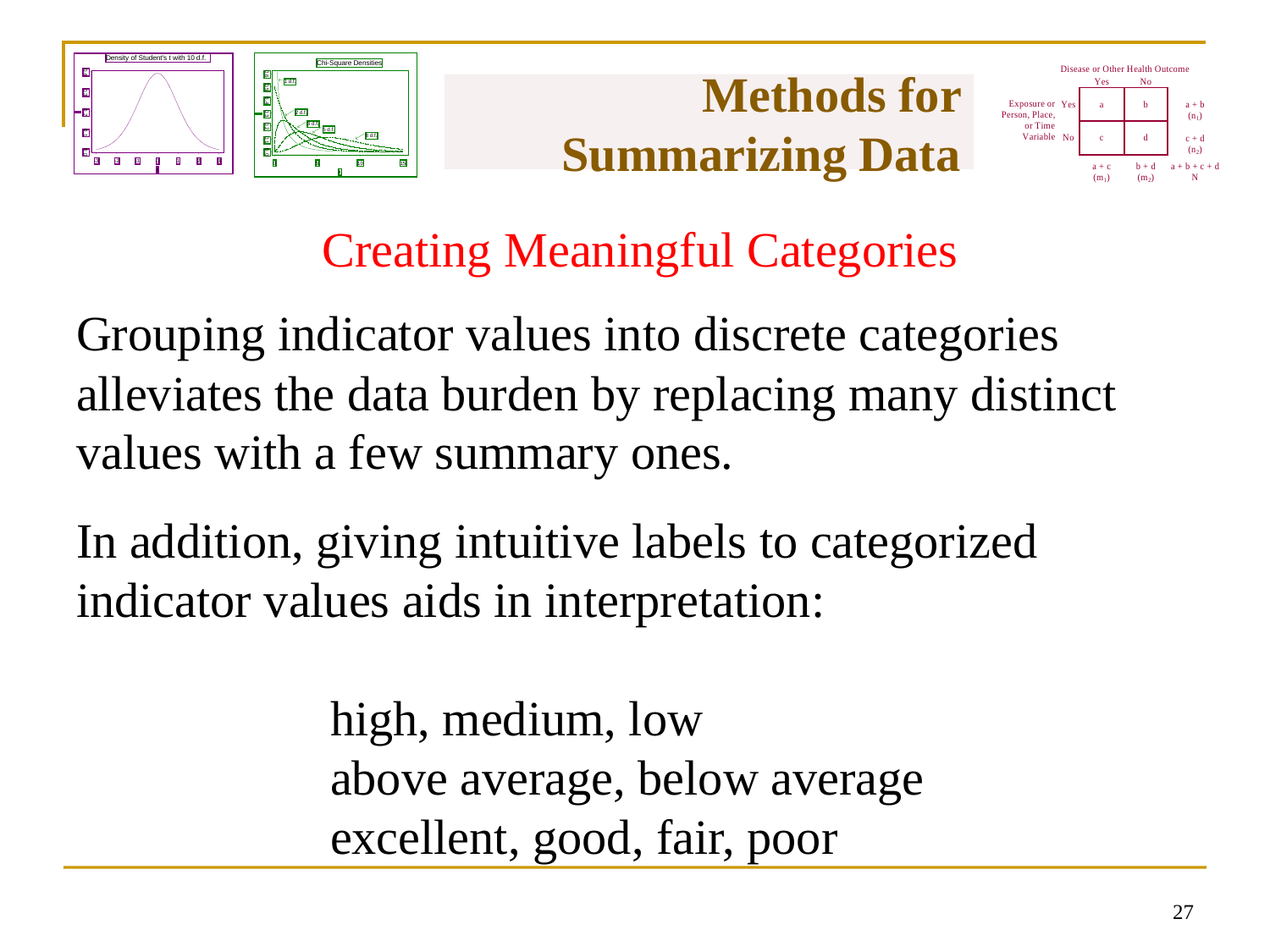

# Methods for Summarizing Data
Creating Meaningful Categories

Grouping indicator values into discrete categories alleviates the data burden by replacing many distinct values with a few summary ones.

In addition, giving intuitive labels to categorized indicator values aids in interpretation:

		high, medium, low
		above average, below average
		excellent, good, fair, poor

27